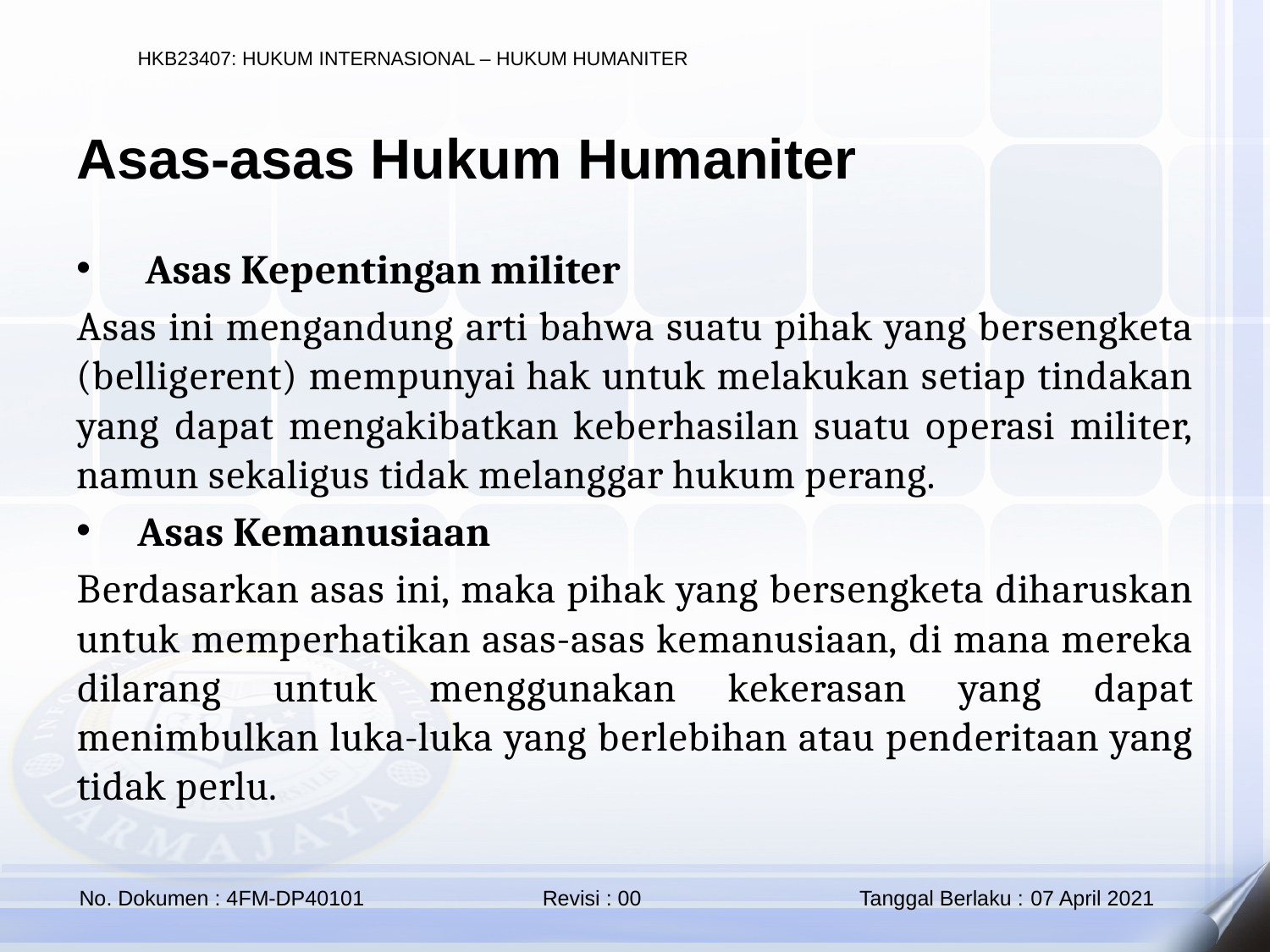

Asas-asas Hukum Humaniter
Asas Kepentingan militer
Asas ini mengandung arti bahwa suatu pihak yang bersengketa (belligerent) mempunyai hak untuk melakukan setiap tindakan yang dapat mengakibatkan keberhasilan suatu operasi militer, namun sekaligus tidak melanggar hukum perang.
Asas Kemanusiaan
Berdasarkan asas ini, maka pihak yang bersengketa diharuskan untuk memperhatikan asas-asas kemanusiaan, di mana mereka dilarang untuk menggunakan kekerasan yang dapat menimbulkan luka-luka yang berlebihan atau penderitaan yang tidak perlu.